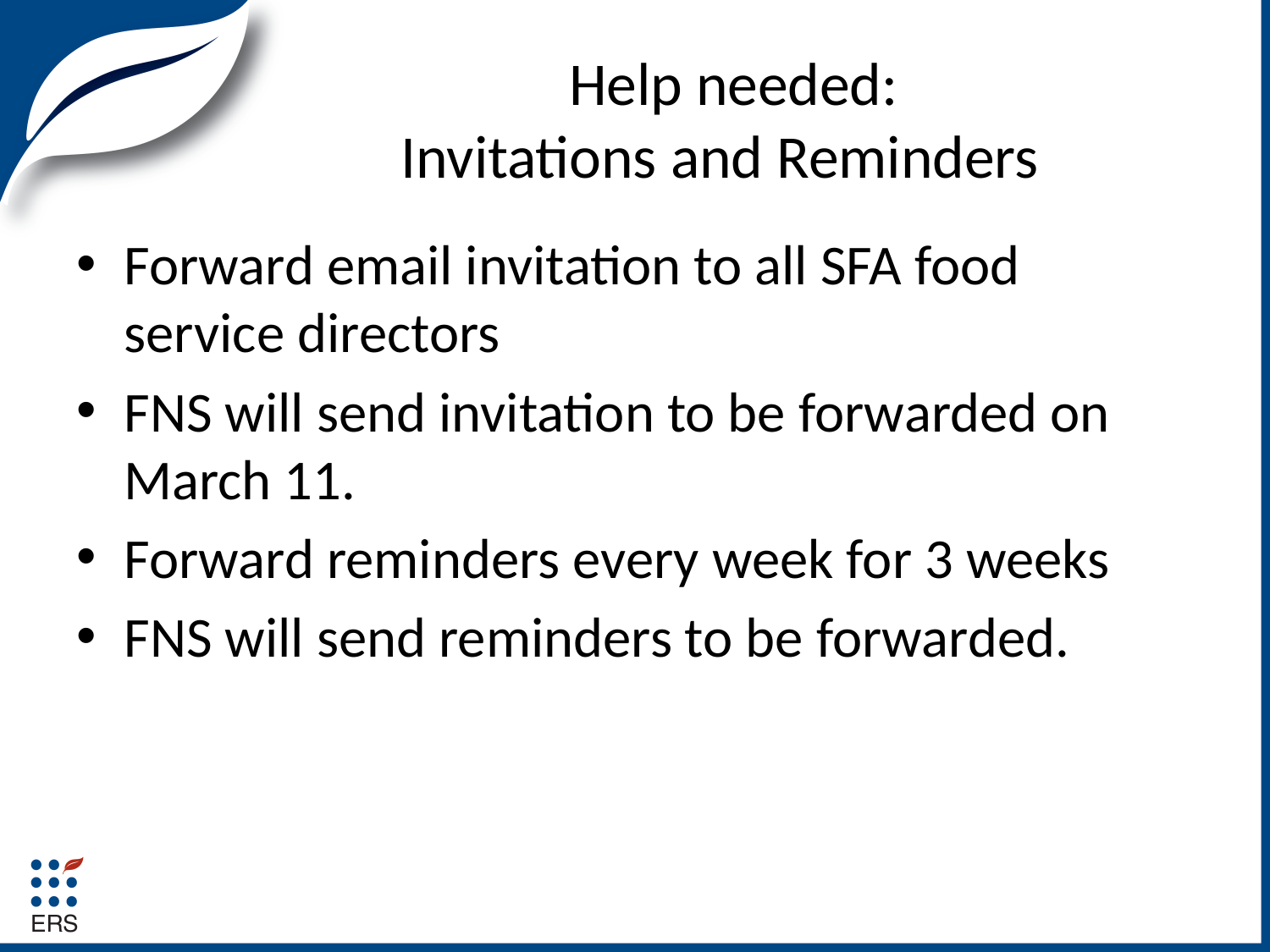

# Help needed: Invitations and Reminders
Forward email invitation to all SFA food service directors
FNS will send invitation to be forwarded on March 11.
Forward reminders every week for 3 weeks
FNS will send reminders to be forwarded.